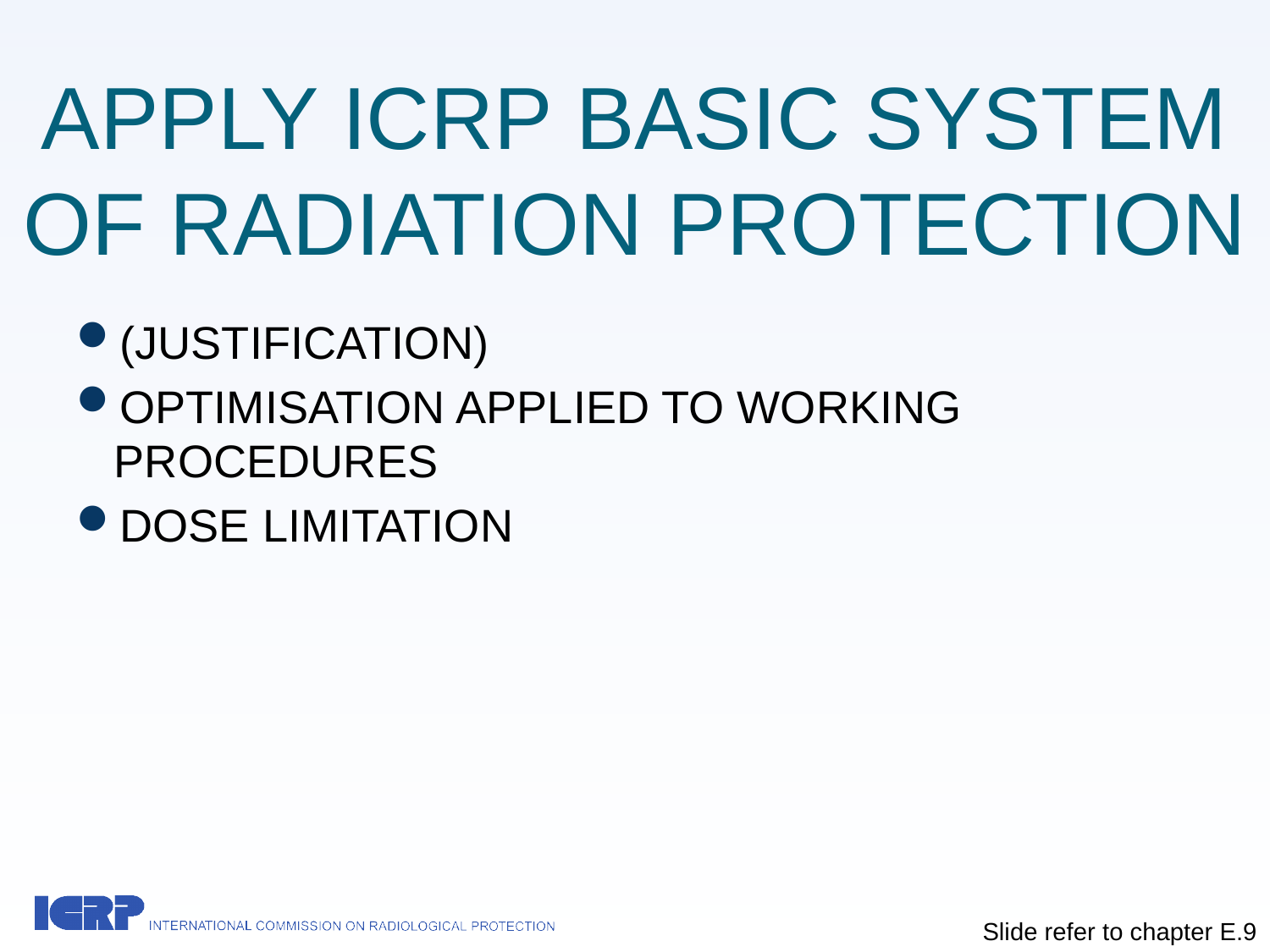

# APPLY ICRP BASIC SYSTEM OF RADIATION PROTECTION
(JUSTIFICATION)
OPTIMISATION APPLIED TO WORKING PROCEDURES
DOSE LIMITATION
Slide refer to chapter E.9